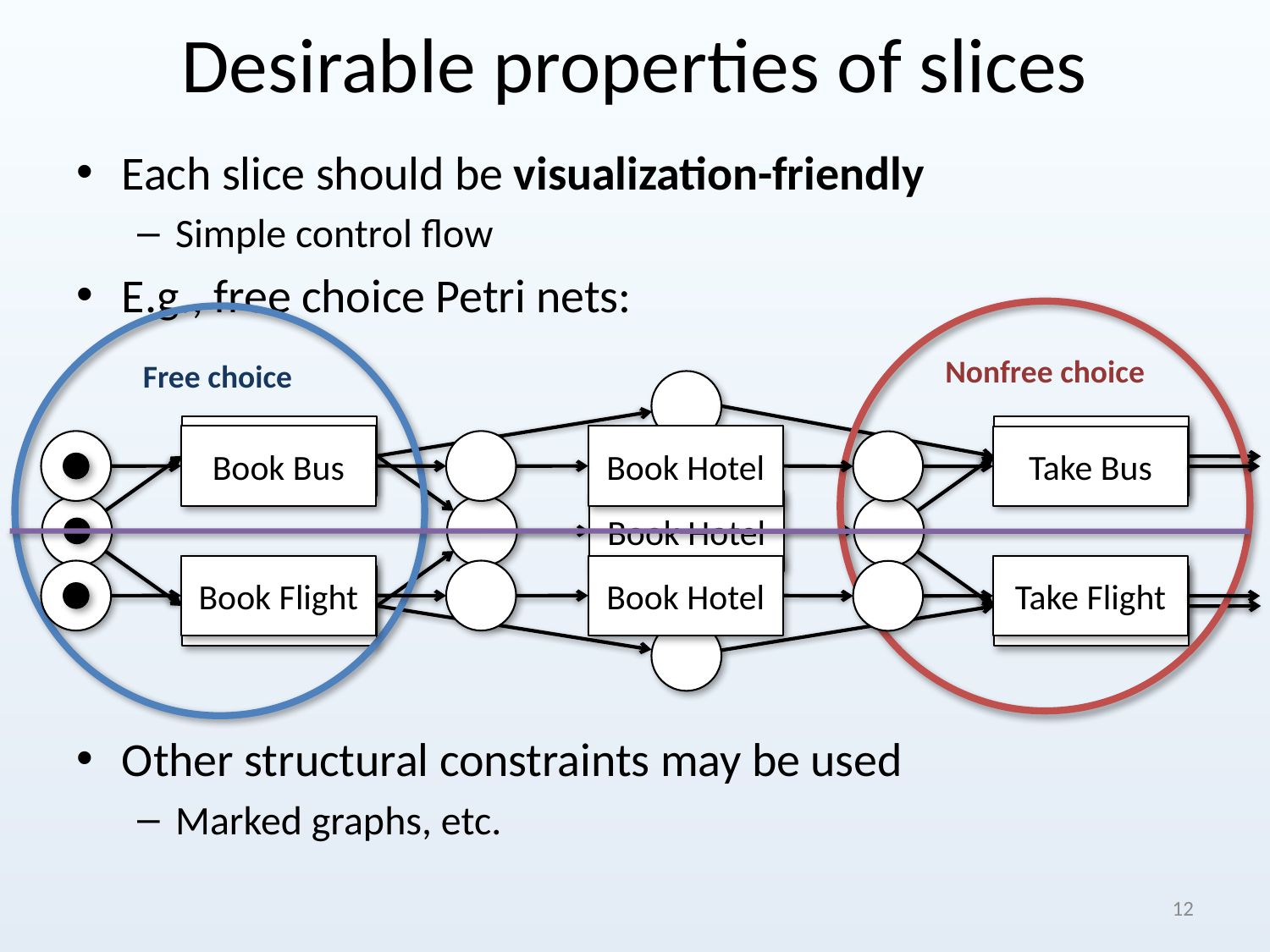

# Desirable properties of slices
Each slice should be visualization-friendly
Simple control flow
E.g., free choice Petri nets:

Other structural constraints may be used
Marked graphs, etc.

Nonfree choice
Free choice

Book Bus
Take Bus
Book Hotel

Book Flight
Take Flight

Book Bus
Book Hotel
Take Bus

Book Flight
Book Hotel
Take Flight

12